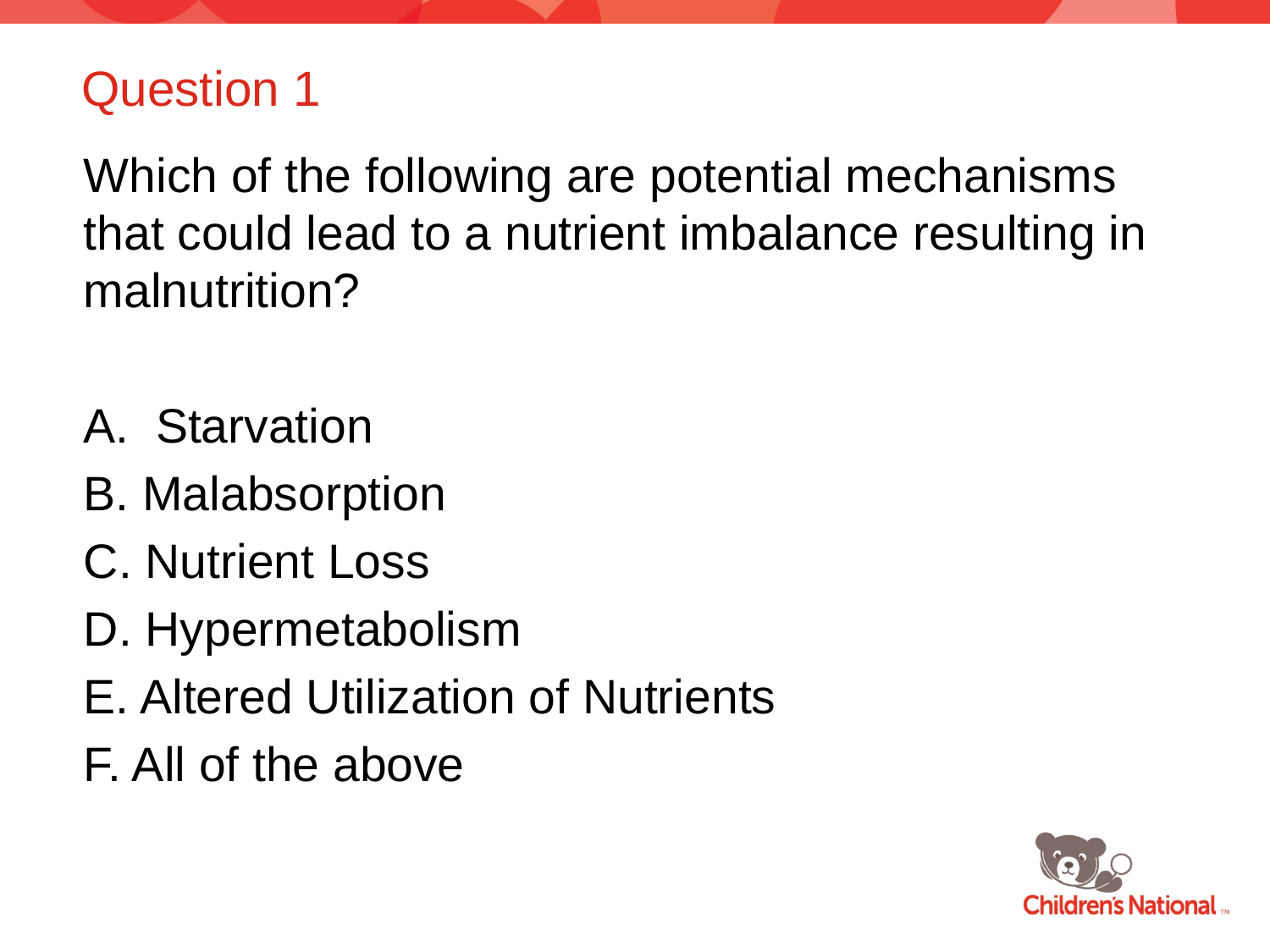

# Question 1
Which of the following are potential mechanisms that could lead to a nutrient imbalance resulting in malnutrition?

A.  Starvation
B. Malabsorption
C. Nutrient Loss
D. Hypermetabolism
E. Altered Utilization of Nutrients
F. All of the above